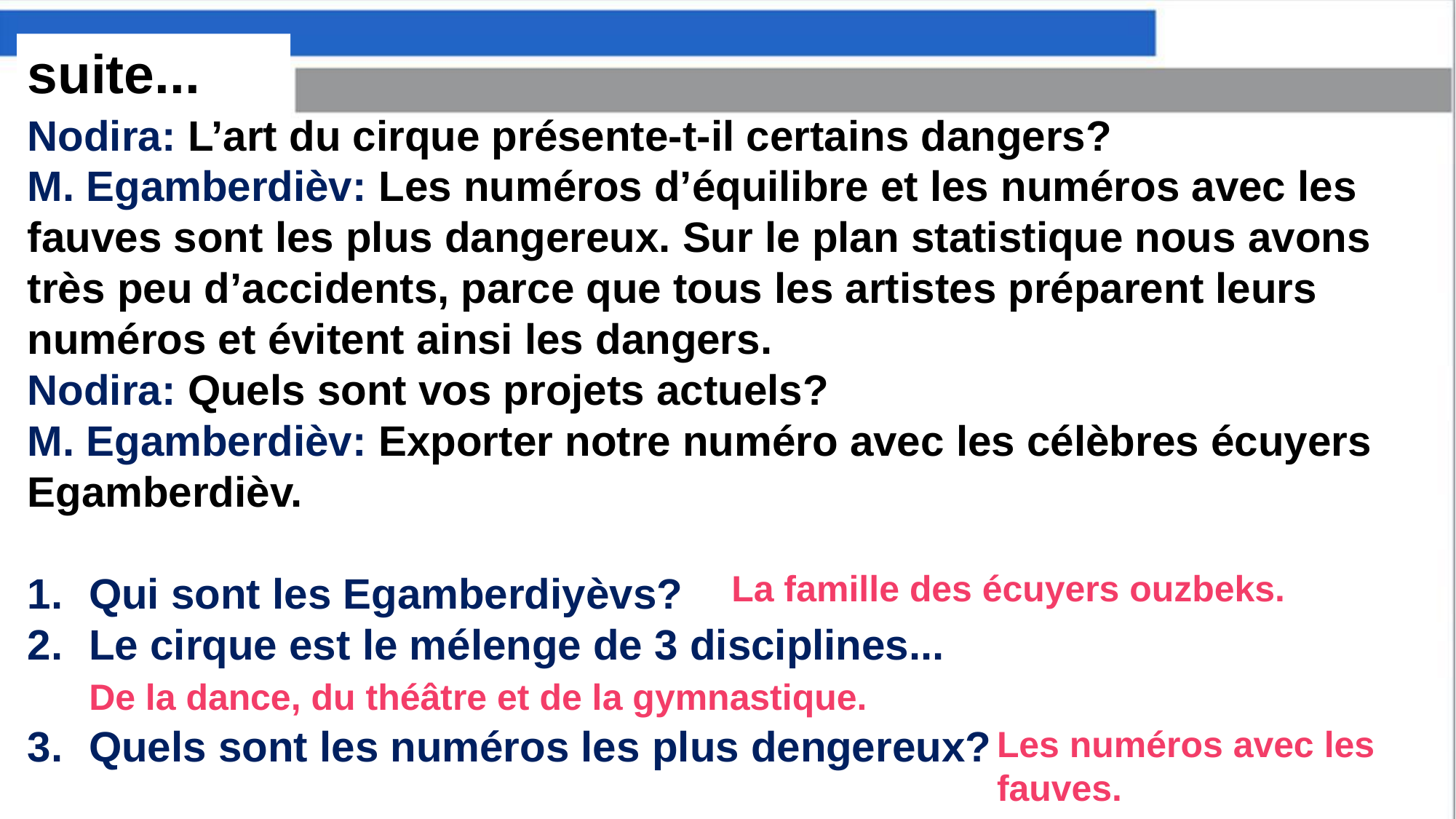

suite...
Nodira: L’art du cirque présente-t-il certains dangers?
M. Egamberdièv: Les numéros d’équilibre et les numéros avec les fauves sont les plus dangereux. Sur le plan statistique nous avons très peu d’accidents, parce que tous les artistes préparent leurs numéros et évitent ainsi les dangers.
Nodira: Quels sont vos projets actuels?
M. Egamberdièv: Exporter notre numéro avec les célèbres écuyers Egamberdièv.

Qui sont les Egamberdiyèvs?
Le cirque est le mélenge de 3 disciplines...

Quels sont les numéros les plus dengereux?

La famille des écuyers ouzbeks.
De la dance, du théâtre et de la gymnastique.
Les numéros avec les fauves.